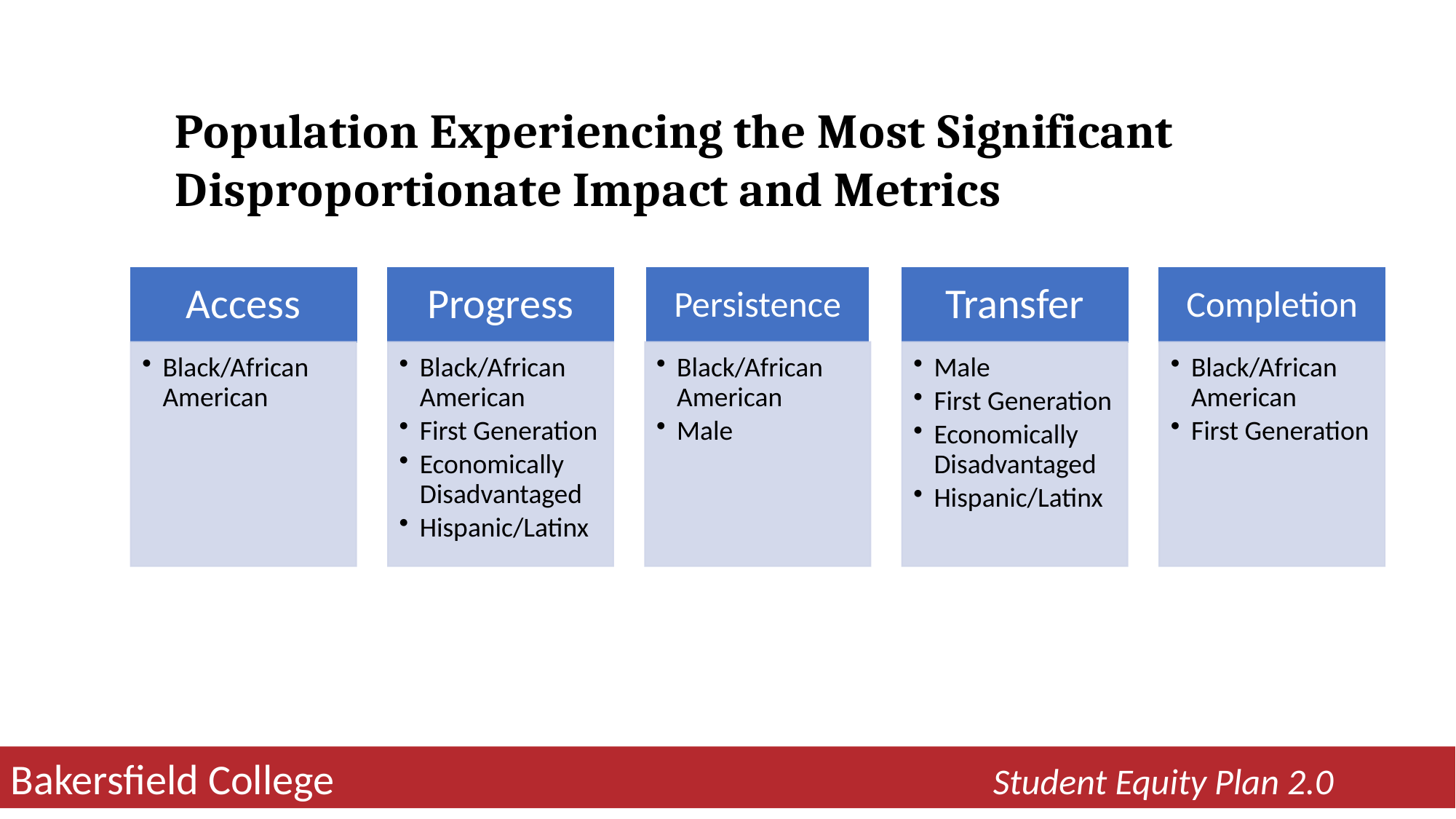

#
Population Experiencing the Most Significant Disproportionate Impact and Metrics
Access
Black/African American
Progress
Black/African American
First Generation
Economically Disadvantaged
Hispanic/Latinx
Persistence
Black/African American
Male
Transfer
Male
First Generation
Economically Disadvantaged
Hispanic/Latinx
Completion
Black/African American
First Generation
Bakersfield College                                              		Student Equity Plan 2.0